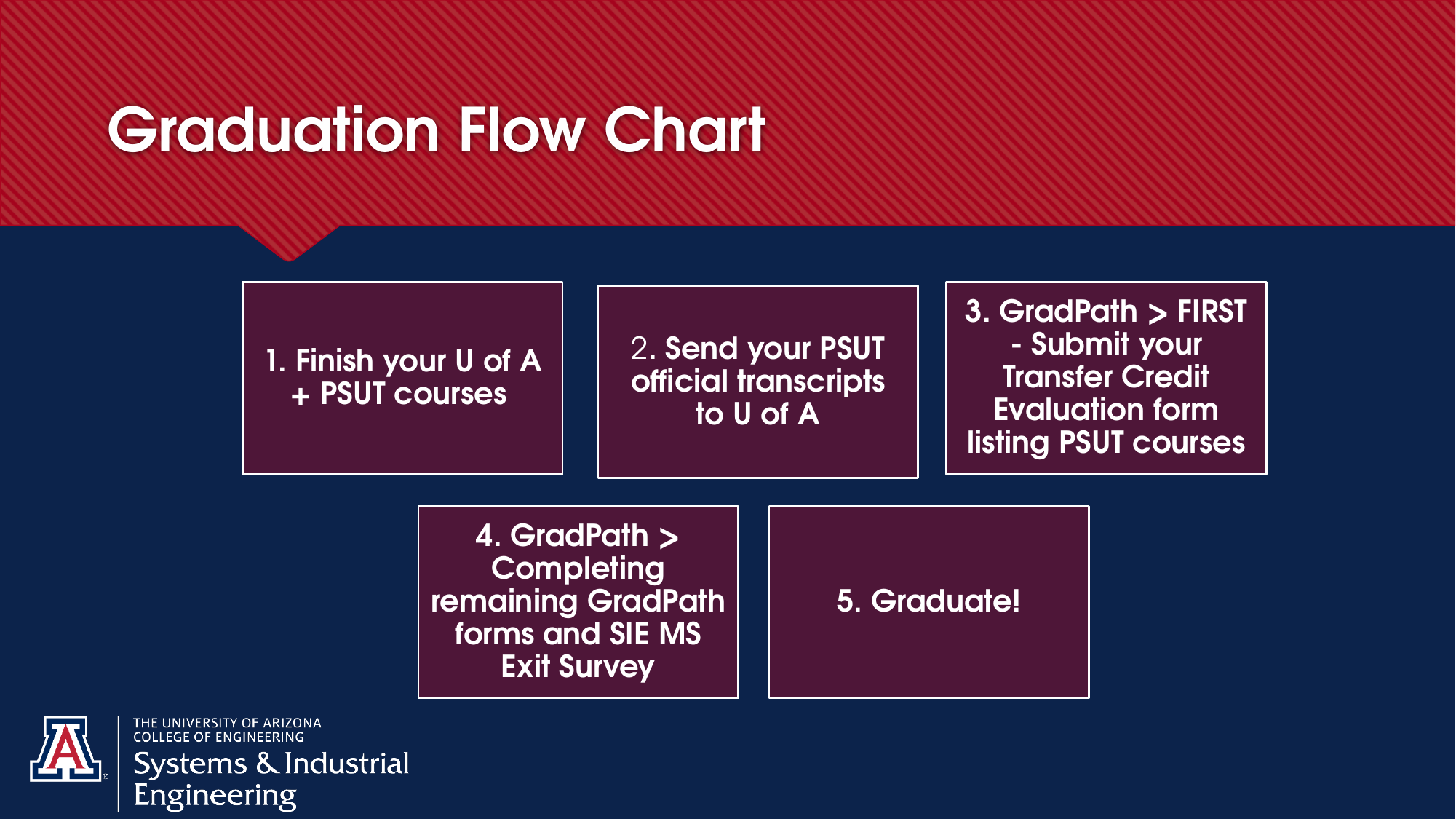

# Graduation Flow Chart
1. Finish your U of A + PSUT courses
2. Send your PSUT official transcripts to U of A
3. GradPath > FIRST - Submit your Transfer Credit Evaluation form listing PSUT courses
4. GradPath > Completing remaining GradPath forms and SIE MS Exit Survey
5. Graduate!